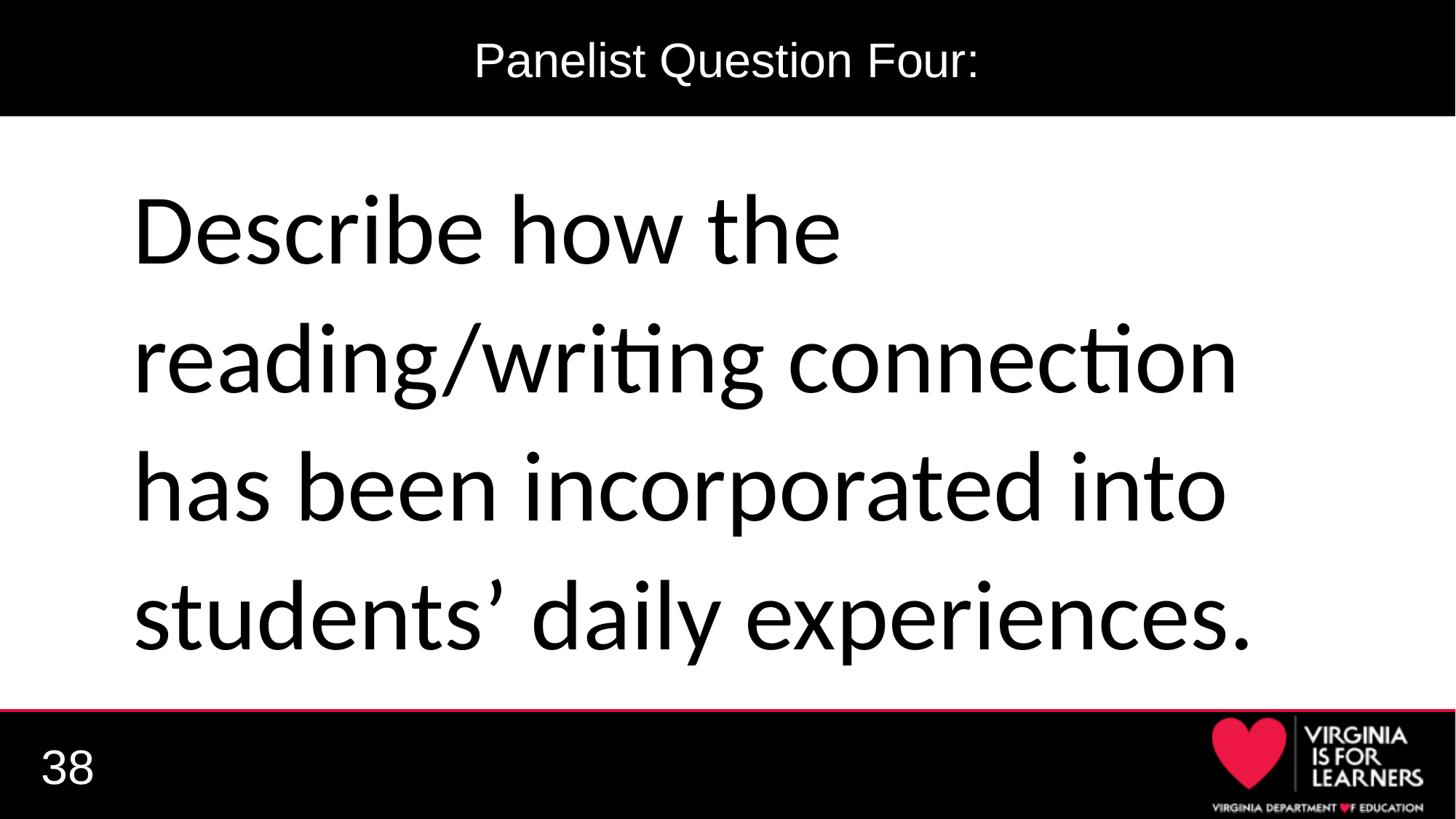

# Panelist Question Four:
Describe how the reading/writing connection has been incorporated into students’ daily experiences.